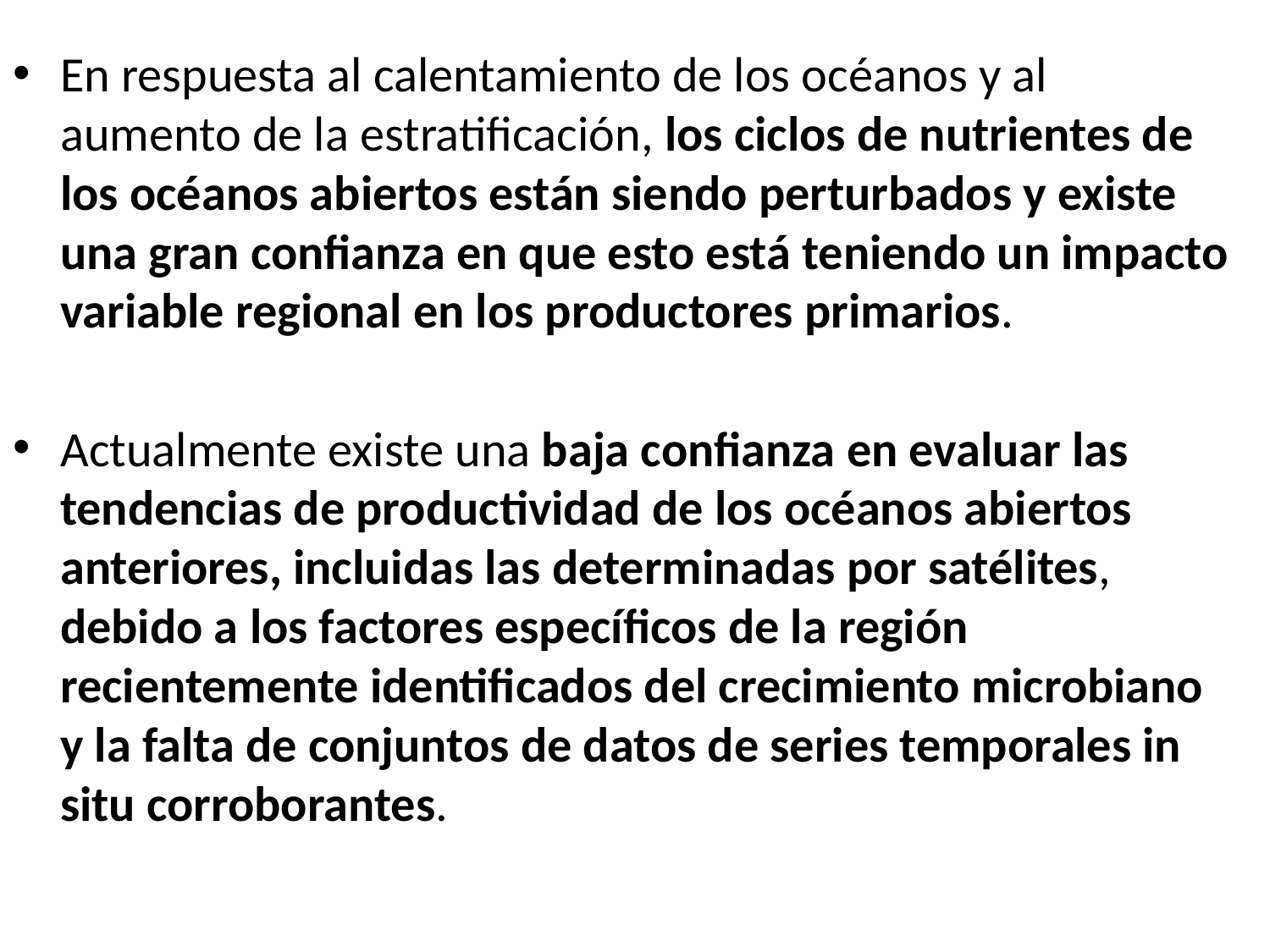

En respuesta al calentamiento de los océanos y al aumento de la estratificación, los ciclos de nutrientes de los océanos abiertos están siendo perturbados y existe una gran confianza en que esto está teniendo un impacto variable regional en los productores primarios.

Actualmente existe una baja confianza en evaluar las tendencias de productividad de los océanos abiertos anteriores, incluidas las determinadas por satélites, debido a los factores específicos de la región recientemente identificados del crecimiento microbiano y la falta de conjuntos de datos de series temporales in situ corroborantes.